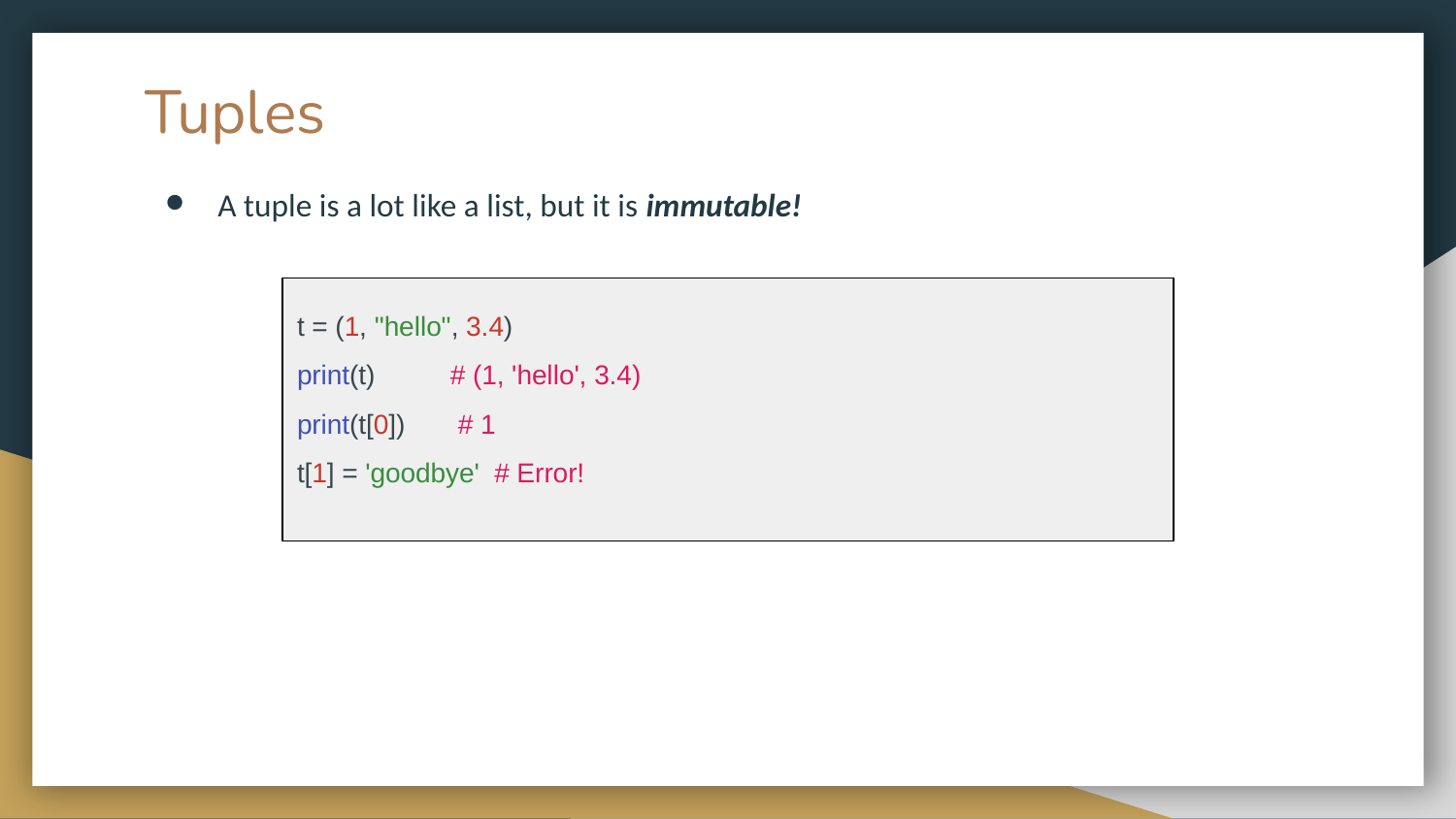

# Tuples
A tuple is a lot like a list, but it is immutable!
t = (1, "hello", 3.4)
print(t)          # (1, 'hello', 3.4)
print(t[0])       # 1
t[1] = 'goodbye'  # Error!